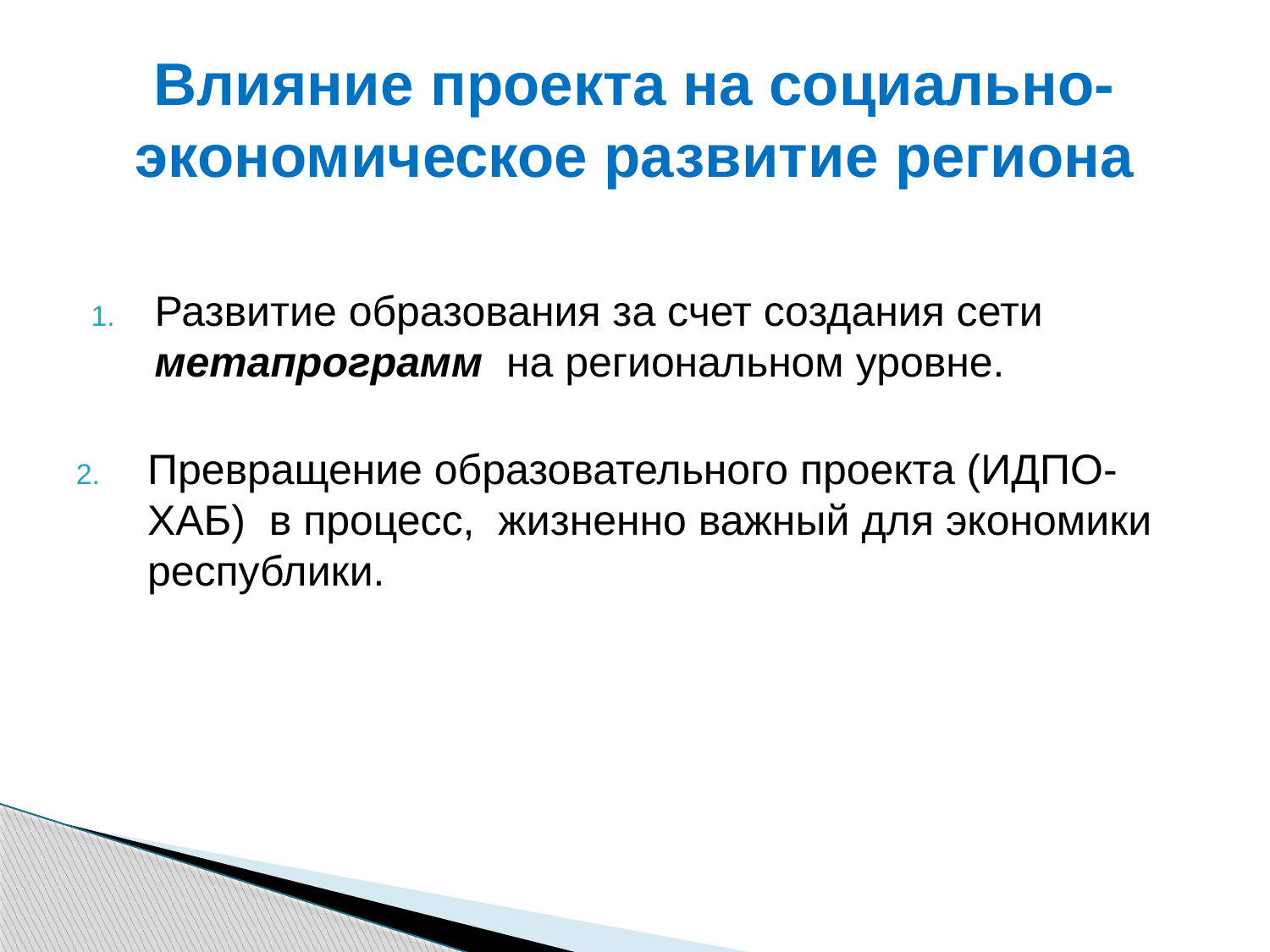

# Влияние проекта на социально-экономическое развитие региона
Развитие образования за счет создания сети метапрограмм  на региональном уровне.

Превращение образовательного проекта (ИДПО-ХАБ)  в процесс,  жизненно важный для экономики республики.